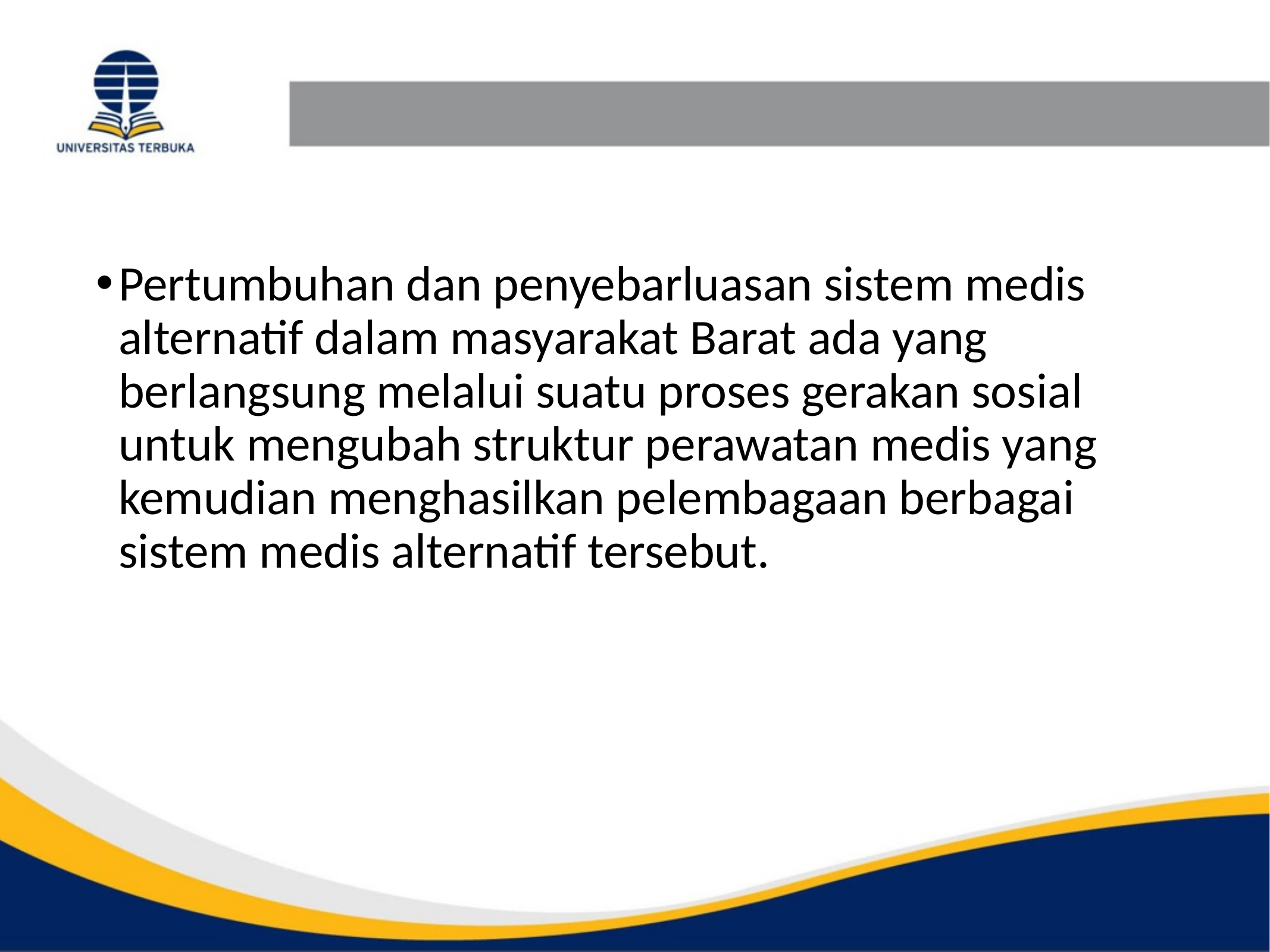

#
Pertumbuhan dan penyebarluasan sistem medis alternatif dalam masyarakat Barat ada yang berlangsung melalui suatu proses gerakan sosial untuk mengubah struktur perawatan medis yang kemudian menghasilkan pelembagaan berbagai sistem medis alternatif tersebut.